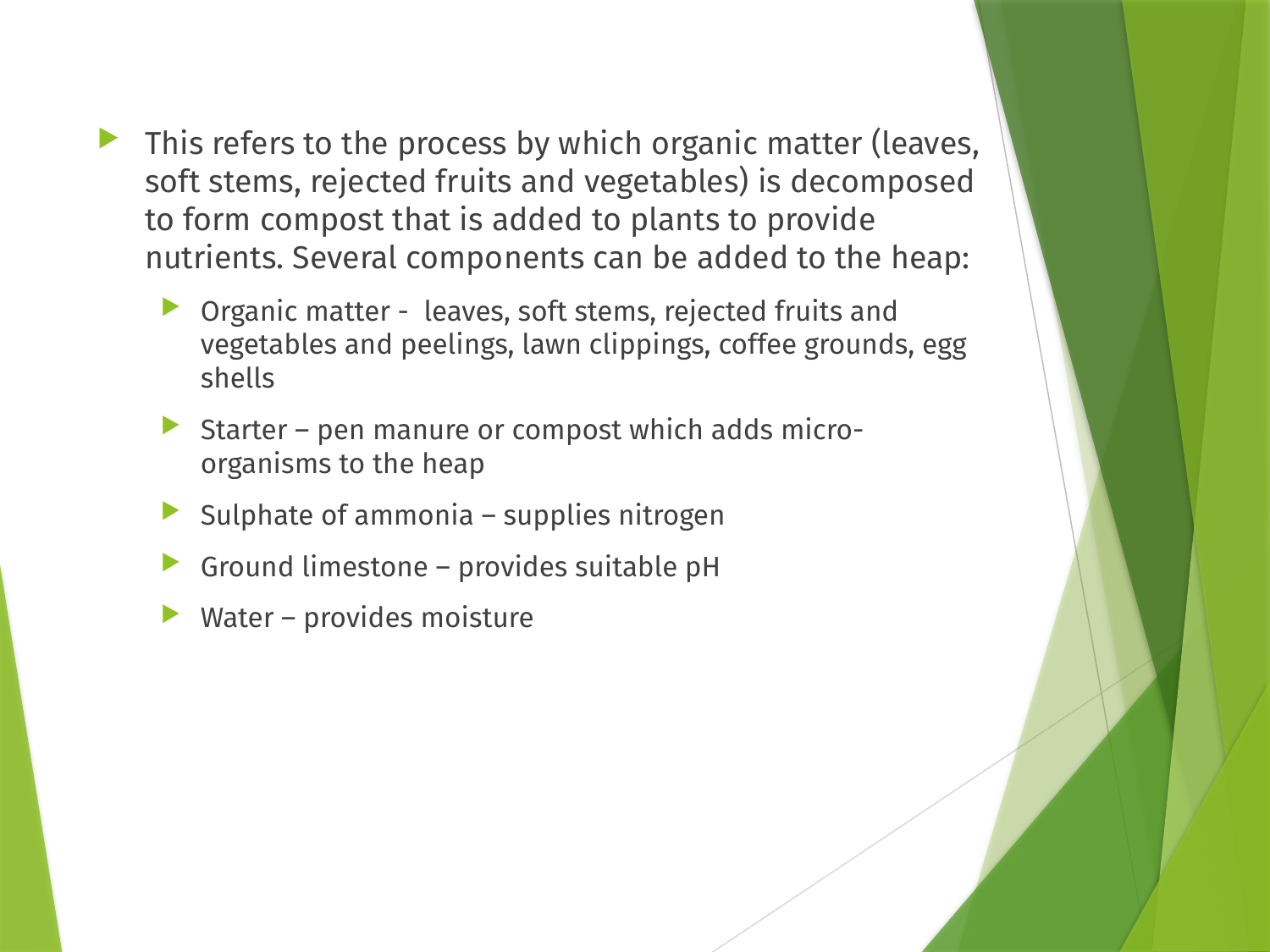

This refers to the process by which organic matter (leaves, soft stems, rejected fruits and vegetables) is decomposed to form compost that is added to plants to provide nutrients. Several components can be added to the heap:
Organic matter -  leaves, soft stems, rejected fruits and vegetables and peelings, lawn clippings, coffee grounds, egg shells
Starter – pen manure or compost which adds micro-organisms to the heap
Sulphate of ammonia – supplies nitrogen
Ground limestone – provides suitable pH
Water – provides moisture